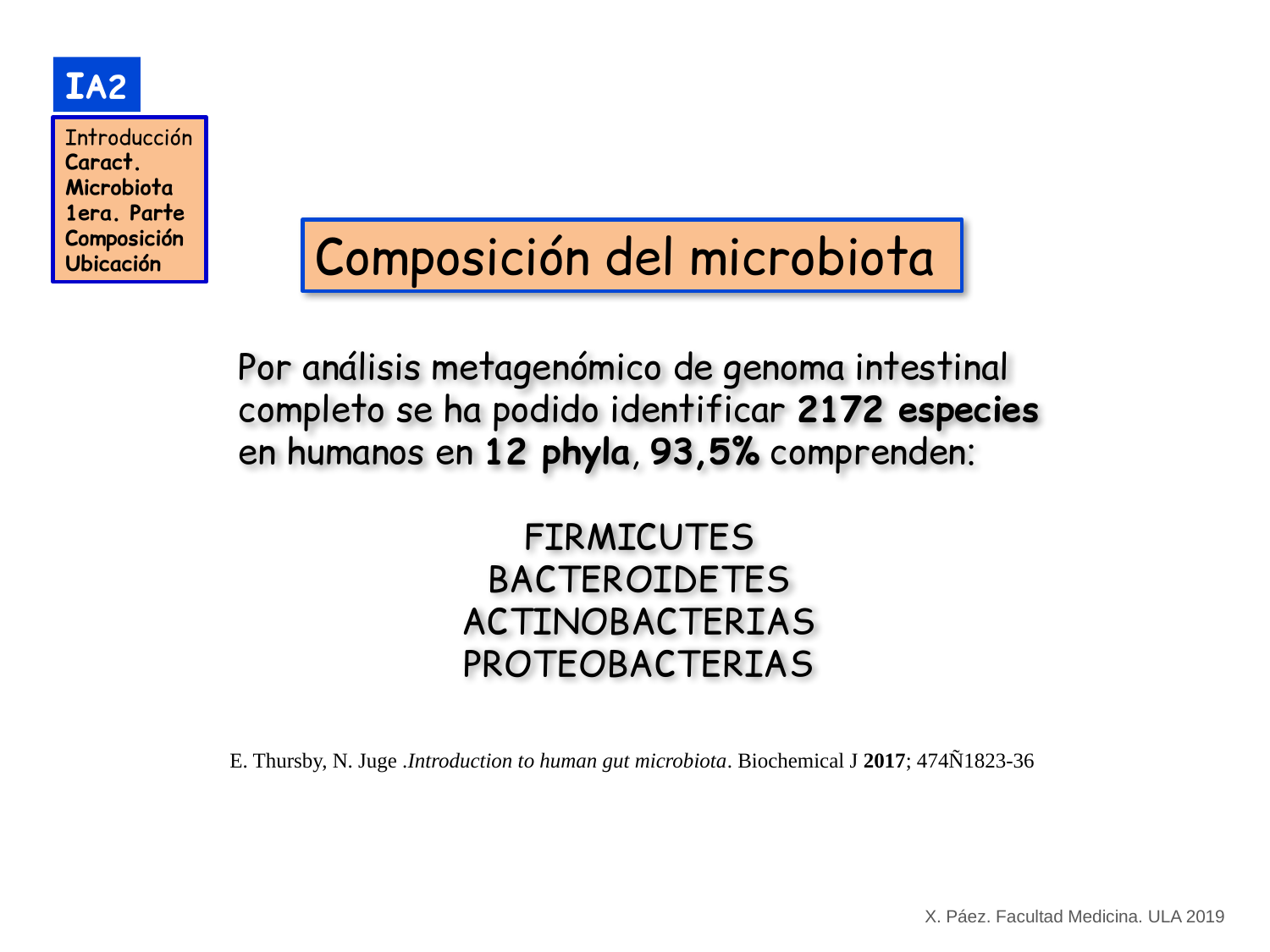

IA2
Introducción
Caract.
Microbiota
1era. Parte
ComposiciónUbicación
Composición del microbiota
Por análisis metagenómico de genoma intestinal
completo se ha podido identificar 2172 especies
en humanos en 12 phyla, 93,5% comprenden:

FIRMICUTES
BACTEROIDETES
ACTINOBACTERIAS
PROTEOBACTERIAS
E. Thursby, N. Juge .Introduction to human gut microbiota. Biochemical J 2017; 474Ñ1823-36
X. Páez. Facultad Medicina. ULA 2019